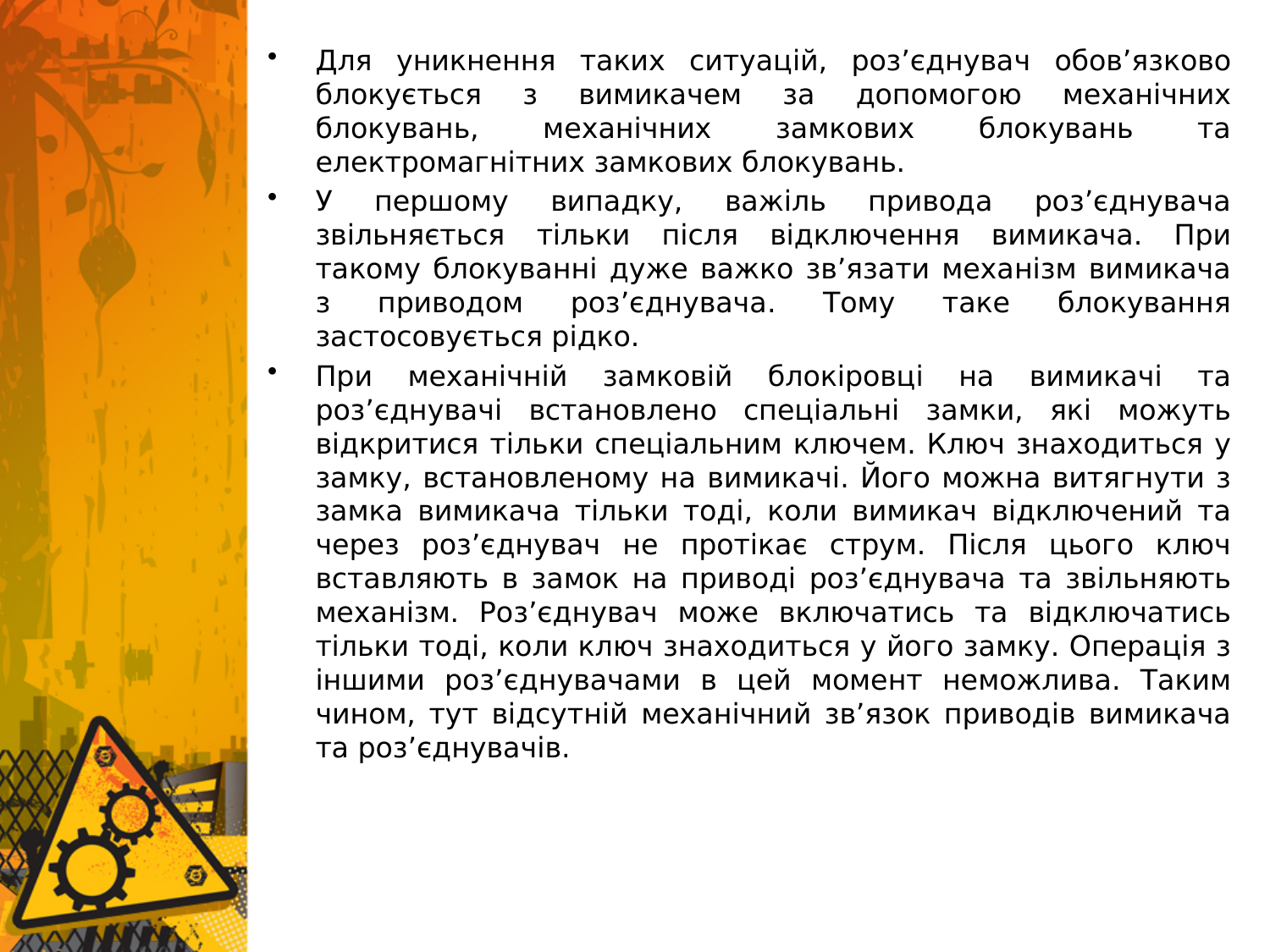

Для уникнення таких ситуацій, роз’єднувач обов’язково блокується з вимикачем за допомогою механічних блокувань, механічних замкових блокувань та електромагнітних замкових блокувань.
У першому випадку, важіль привода роз’єднувача звільняється тільки після відключення вимикача. При такому блокуванні дуже важко зв’язати механізм вимикача з приводом роз’єднувача. Тому таке блокування застосовується рідко.
При механічній замковій блокіровці на вимикачі та роз’єднувачі встановлено спеціальні замки, які можуть відкритися тільки спеціальним ключем. Ключ знаходиться у замку, встановленому на вимикачі. Його можна витягнути з замка вимикача тільки тоді, коли вимикач відключений та через роз’єднувач не протікає струм. Після цього ключ вставляють в замок на приводі роз’єднувача та звільняють механізм. Роз’єднувач може включатись та відключатись тільки тоді, коли ключ знаходиться у його замку. Операція з іншими роз’єднувачами в цей момент неможлива. Таким чином, тут відсутній механічний зв’язок приводів вимикача та роз’єднувачів.